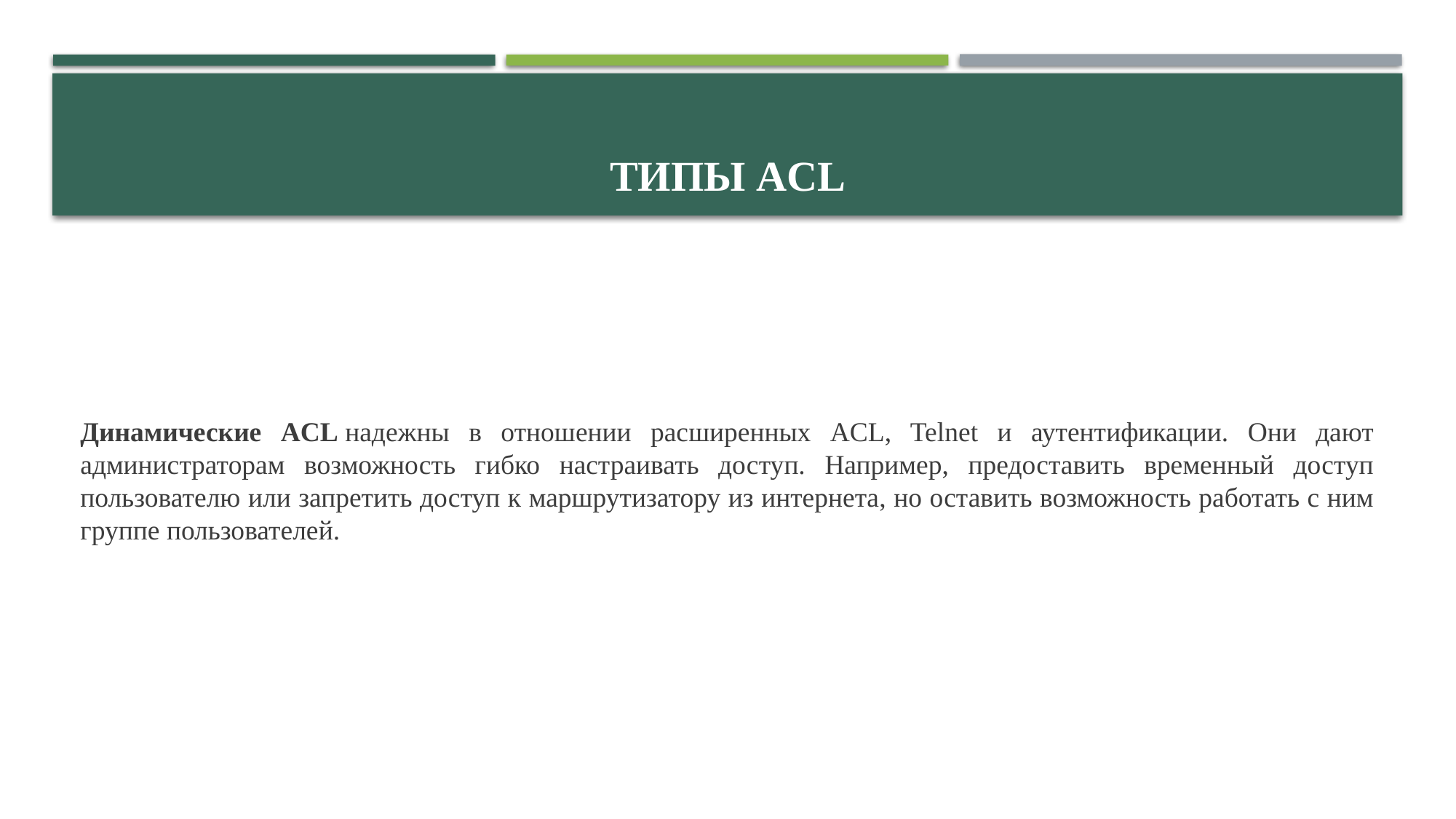

# Типы ACL
Динамические ACL надежны в отношении расширенных ACL, Telnet и аутентификации. Они дают администраторам возможность гибко настраивать доступ. Например, предоставить временный доступ пользователю или запретить доступ к маршрутизатору из интернета, но оставить возможность работать с ним группе пользователей.